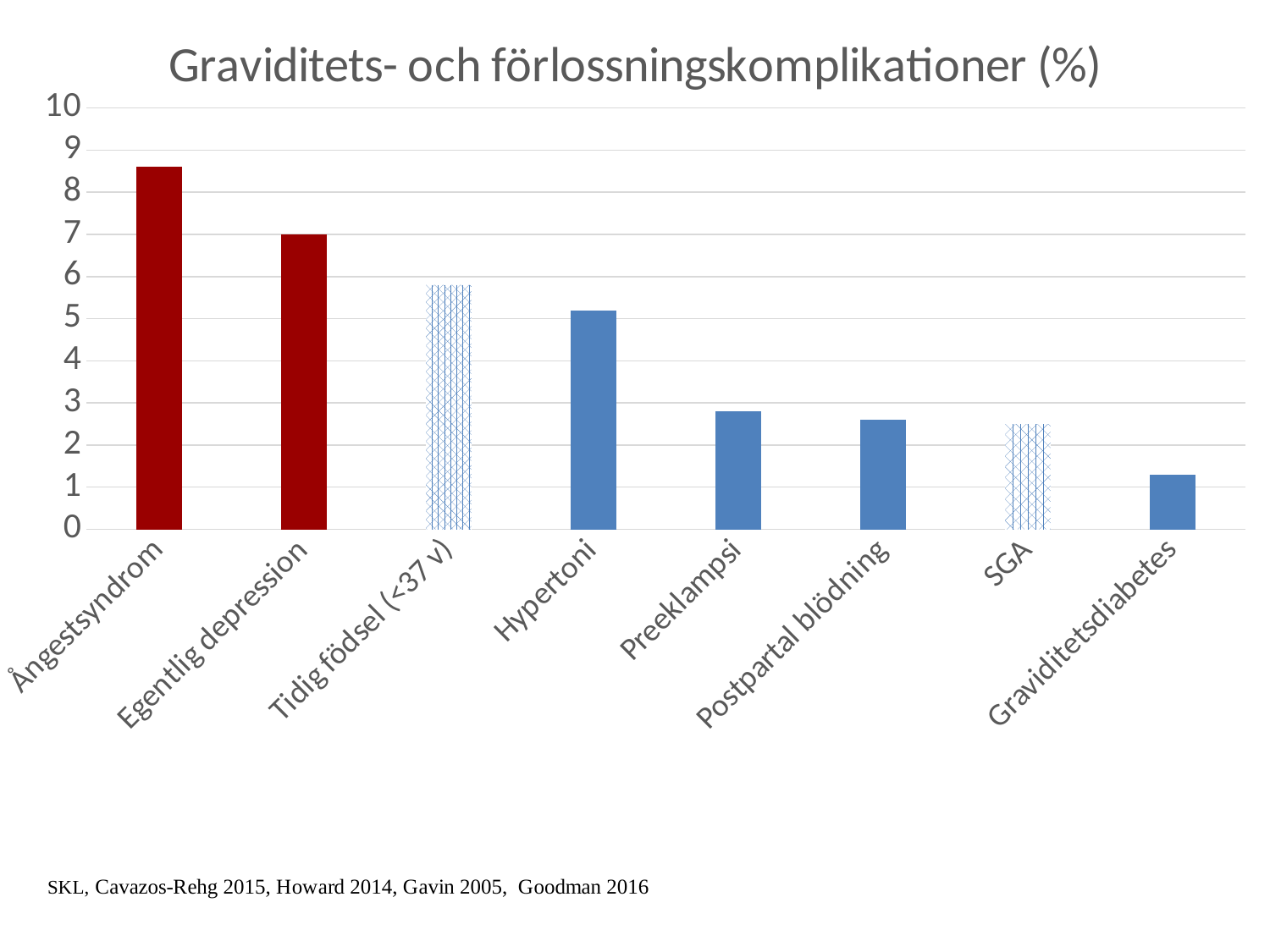

### Chart: Graviditets- och förlossningskomplikationer (%)

| Category |  |
|---|---|
| Ångestsyndrom | 8.6 |
| Egentlig depression | 7.0 |
| Tidig födsel (<37 v) | 5.8 |
| Hypertoni | 5.2 |
| Preeklampsi | 2.8 |
| Postpartal blödning | 2.6 |
| SGA | 2.5 |
| Graviditetsdiabetes | 1.3 |